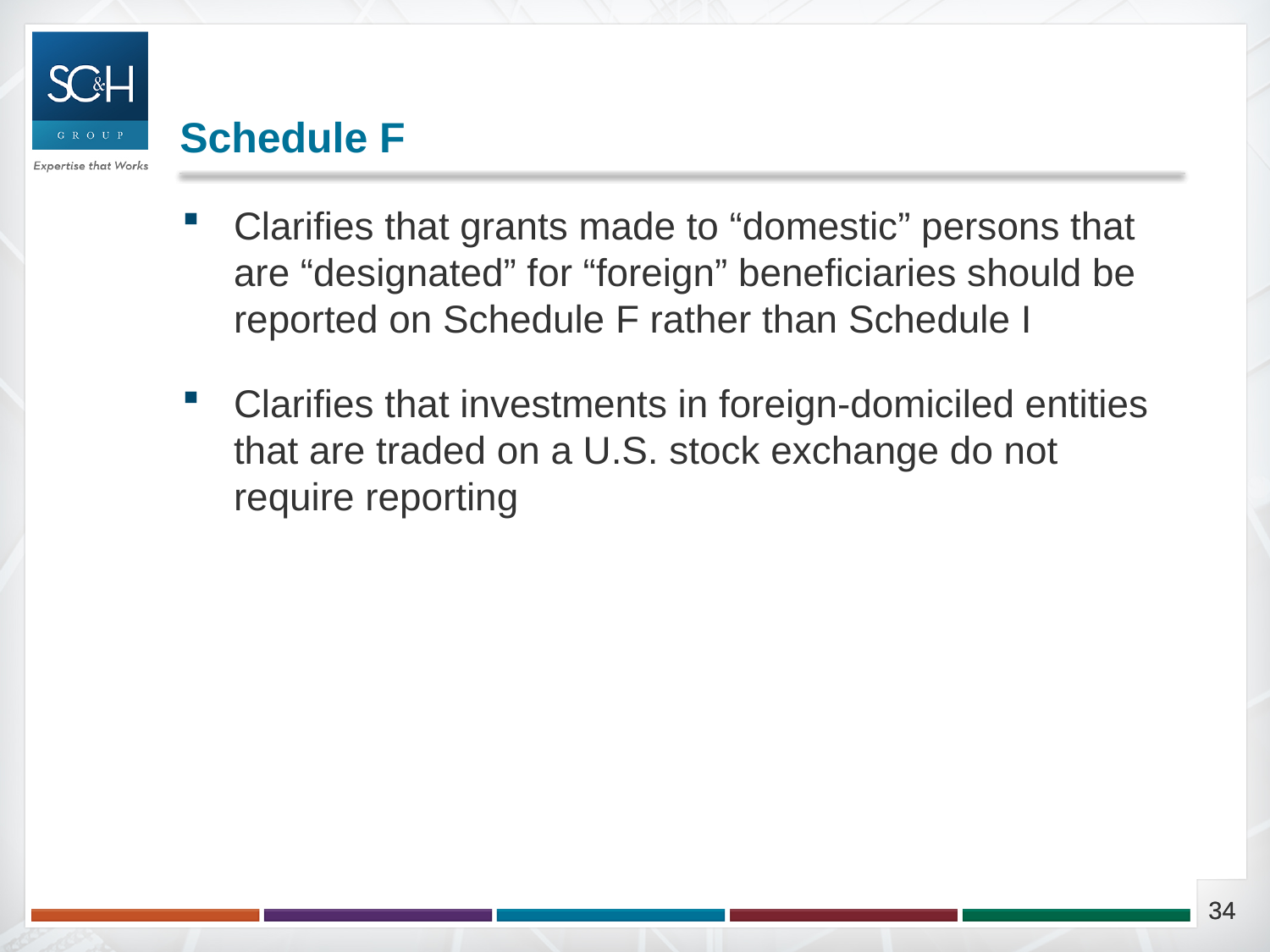

# Schedule F
Clarifies that grants made to “domestic” persons that are “designated” for “foreign” beneficiaries should be reported on Schedule F rather than Schedule I
Clarifies that investments in foreign-domiciled entities that are traded on a U.S. stock exchange do not require reporting